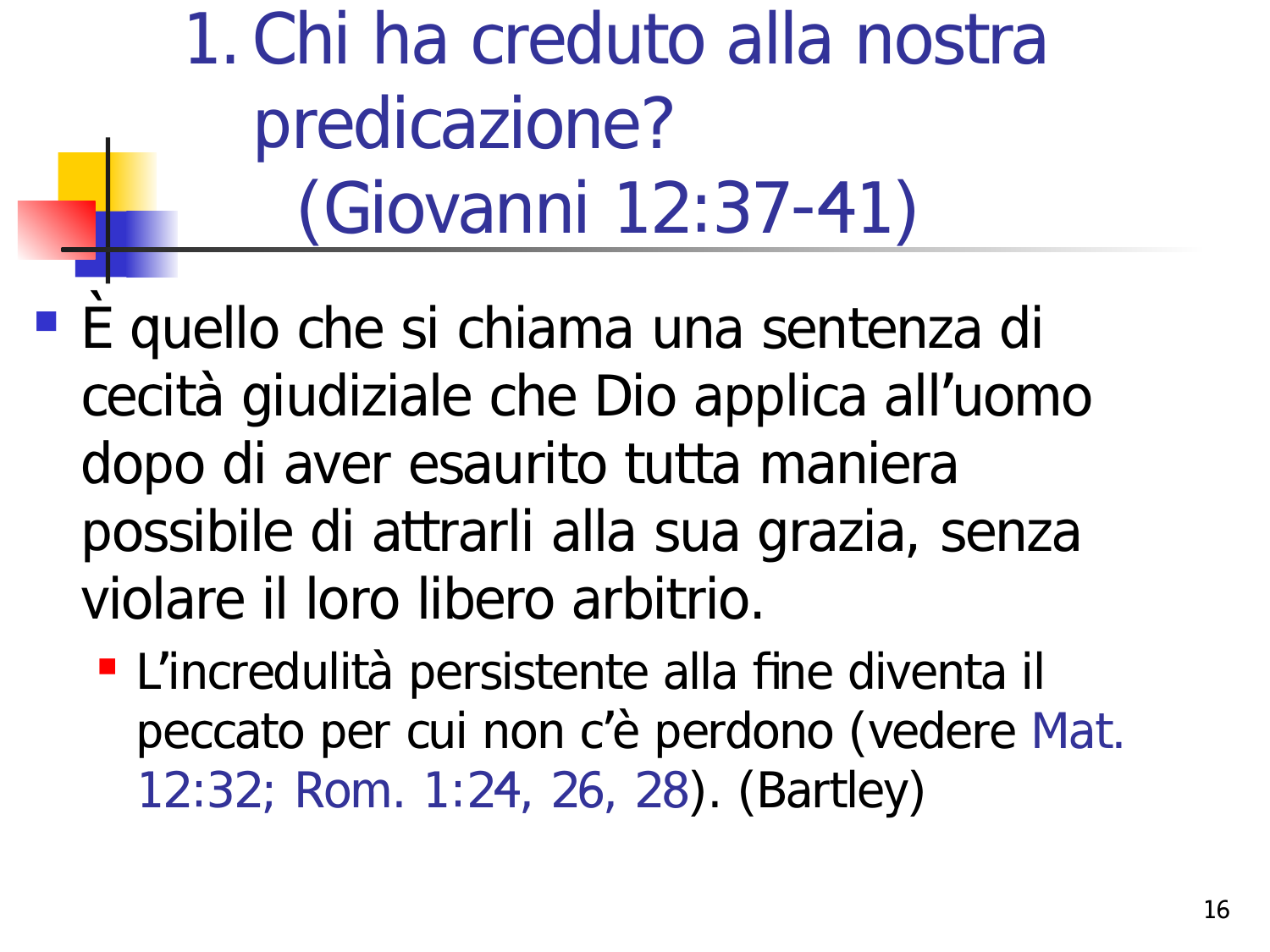

# Chi ha creduto alla nostra predicazione? (Giovanni 12:37-41)
È quello che si chiama una sentenza di cecità giudiziale che Dio applica all’uomo dopo di aver esaurito tutta maniera possibile di attrarli alla sua grazia, senza violare il loro libero arbitrio.
L’incredulità persistente alla fine diventa il peccato per cui non c’è perdono (vedere Mat. 12:32; Rom. 1:24, 26, 28). (Bartley)
16